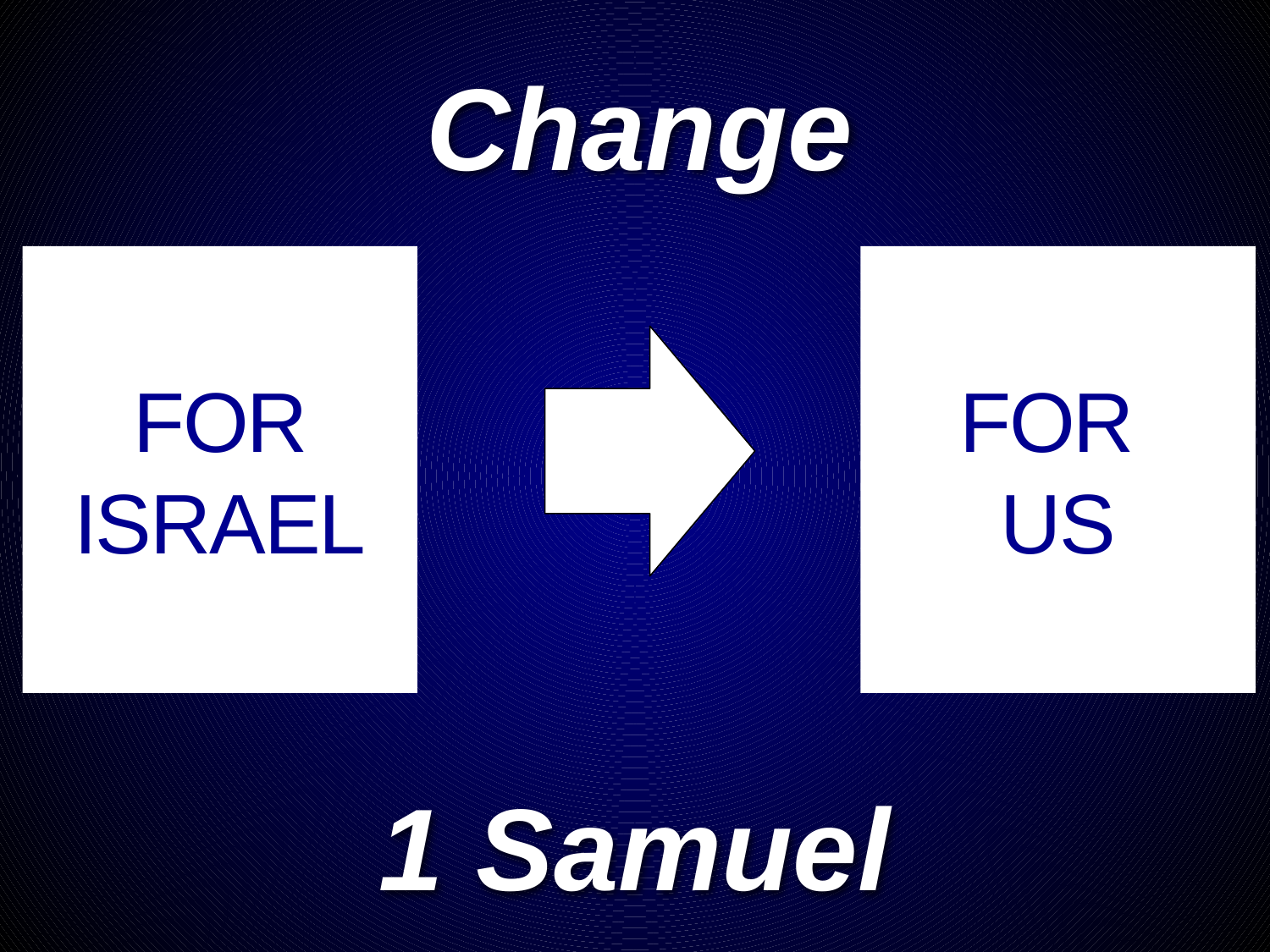

# Change
FOR ISRAEL
FOR
US

1 Samuel